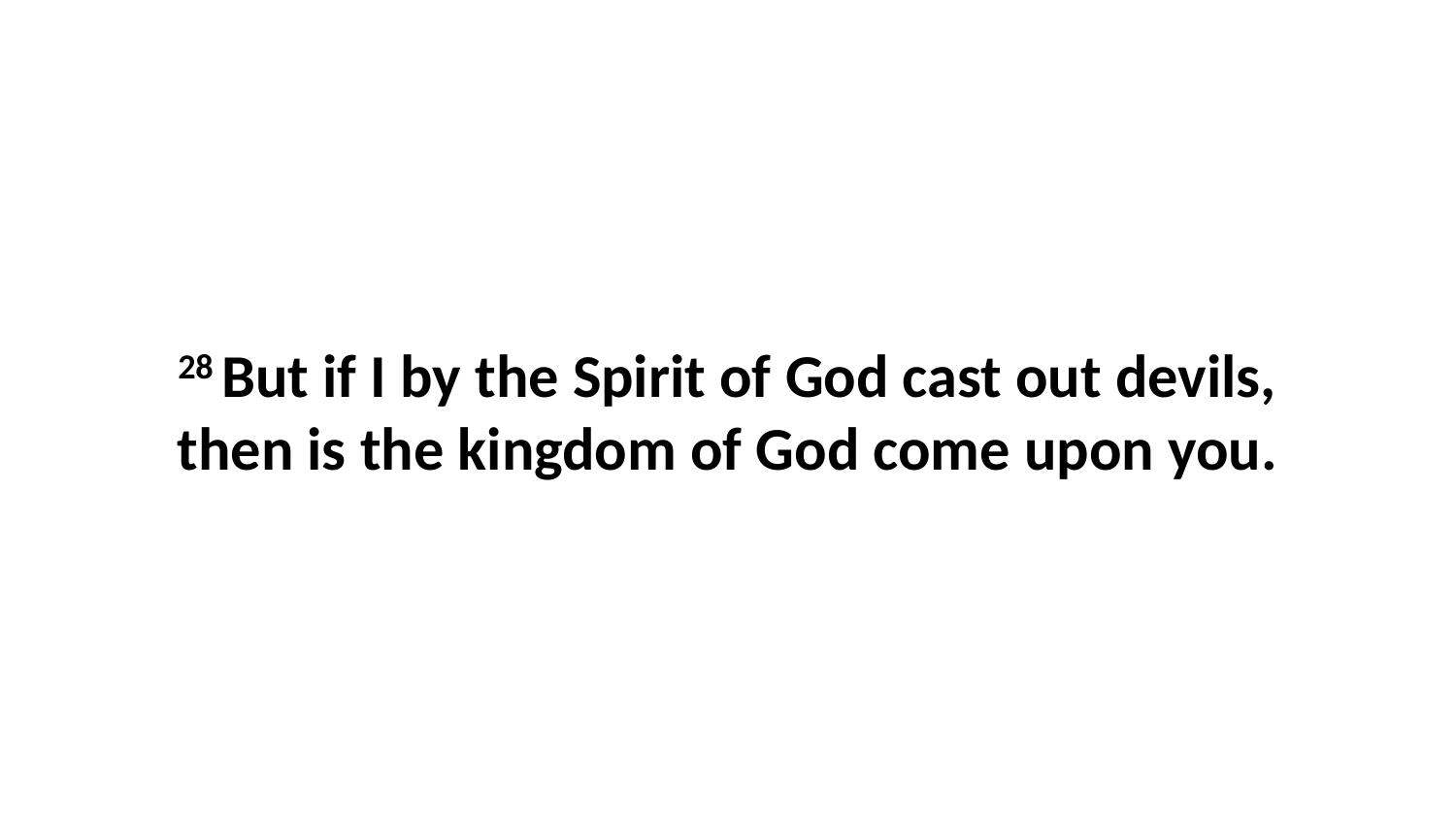

28 But if I by the Spirit of God cast out devils, then is the kingdom of God come upon you.